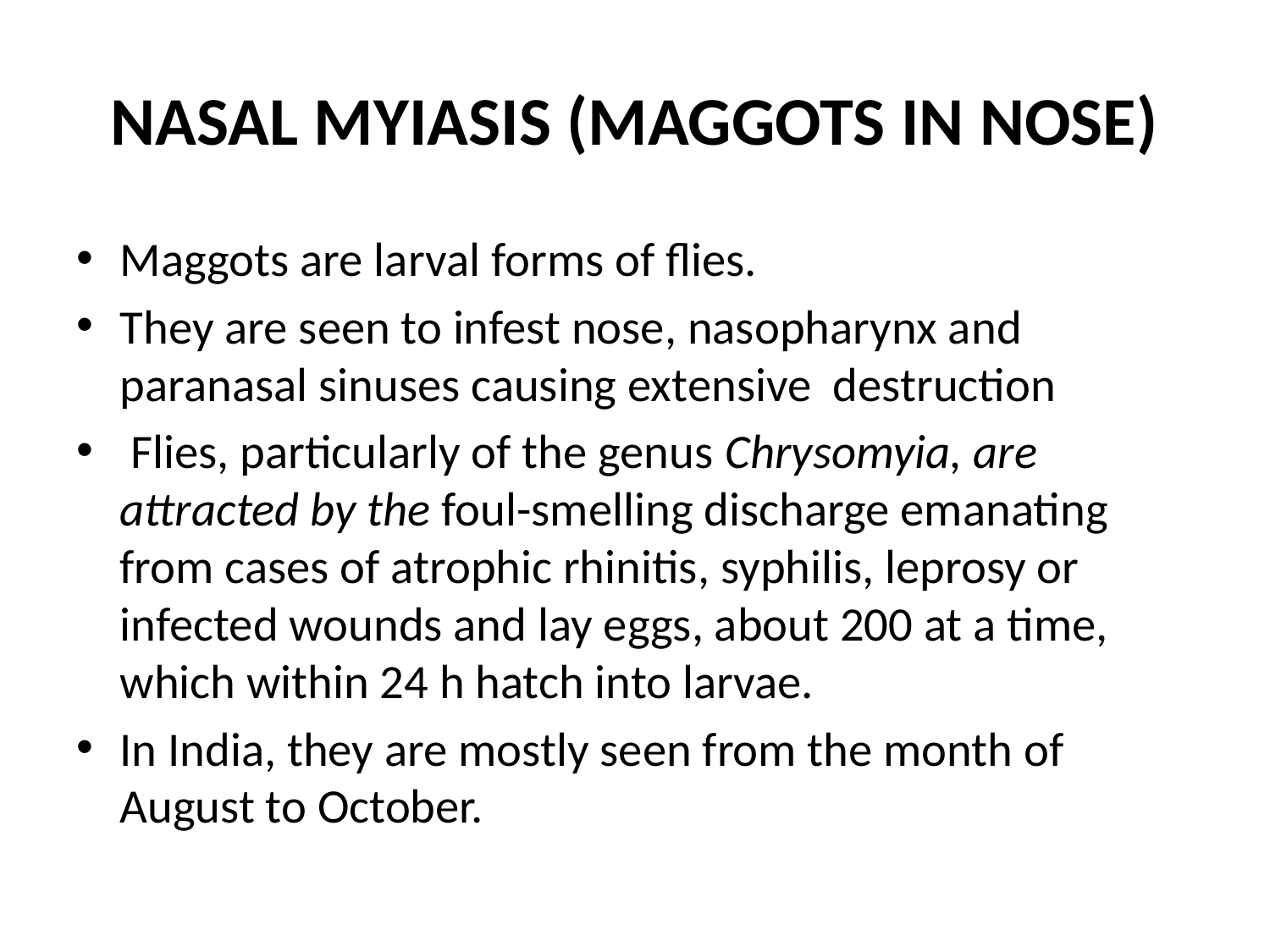

# NASAL MYIASIS (MAGGOTS IN NOSE)
Maggots are larval forms of flies.
They are seen to infest nose, nasopharynx and paranasal sinuses causing extensive  destruction
 Flies, particularly of the genus Chrysomyia, are attracted by the foul-smelling discharge emanating from cases of atrophic rhinitis, syphilis, leprosy or infected wounds and lay eggs, about 200 at a time, which within 24 h hatch into larvae.
In India, they are mostly seen from the month of August to October.